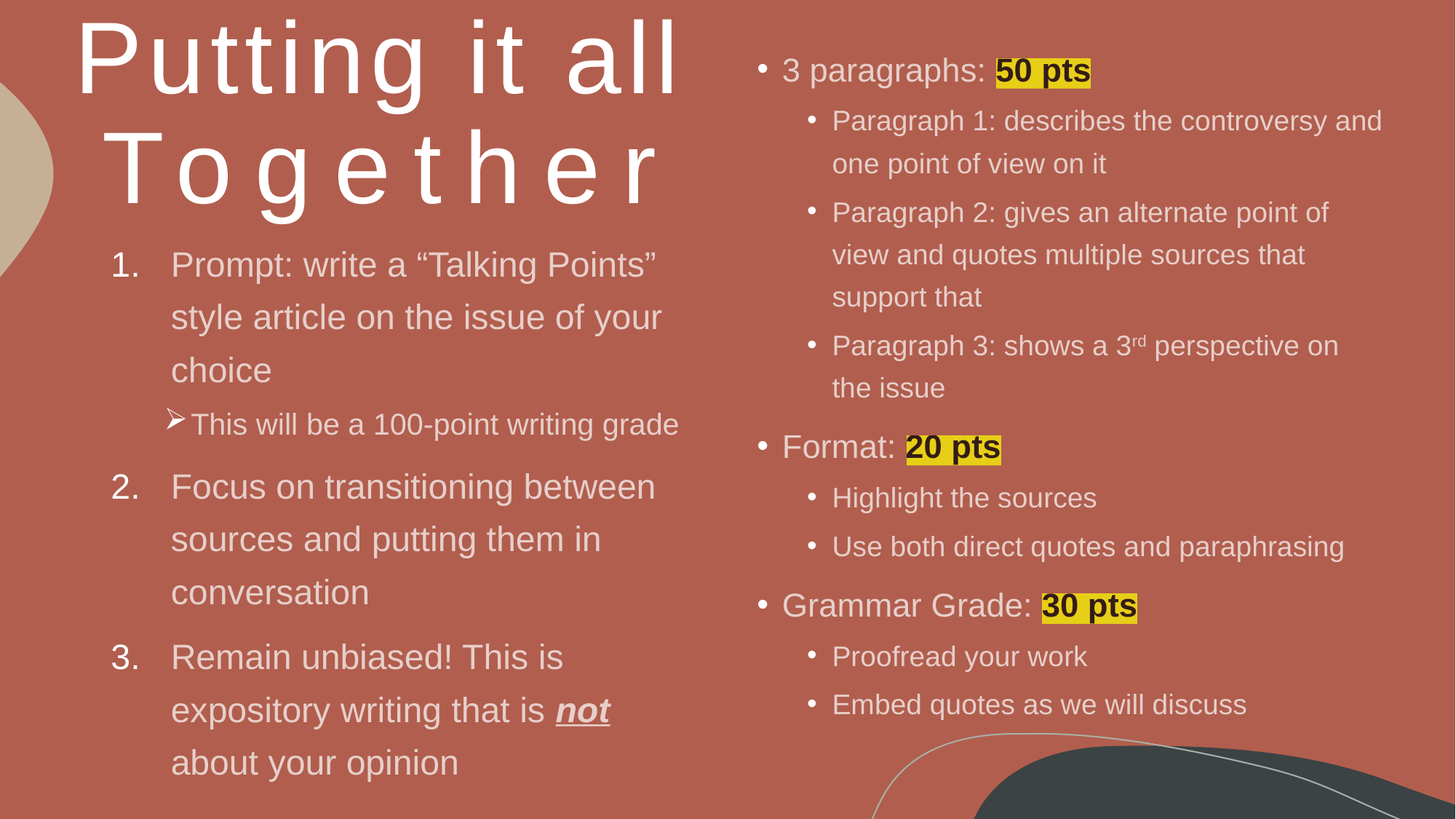

Putting it all Together
3 paragraphs: 50 pts
Paragraph 1: describes the controversy and one point of view on it
Paragraph 2: gives an alternate point of view and quotes multiple sources that support that
Paragraph 3: shows a 3rd perspective on the issue
Format: 20 pts
Highlight the sources
Use both direct quotes and paraphrasing
Grammar Grade: 30 pts
Proofread your work
Embed quotes as we will discuss
Prompt: write a “Talking Points” style article on the issue of your choice
This will be a 100-point writing grade
Focus on transitioning between sources and putting them in conversation
Remain unbiased! This is expository writing that is not about your opinion